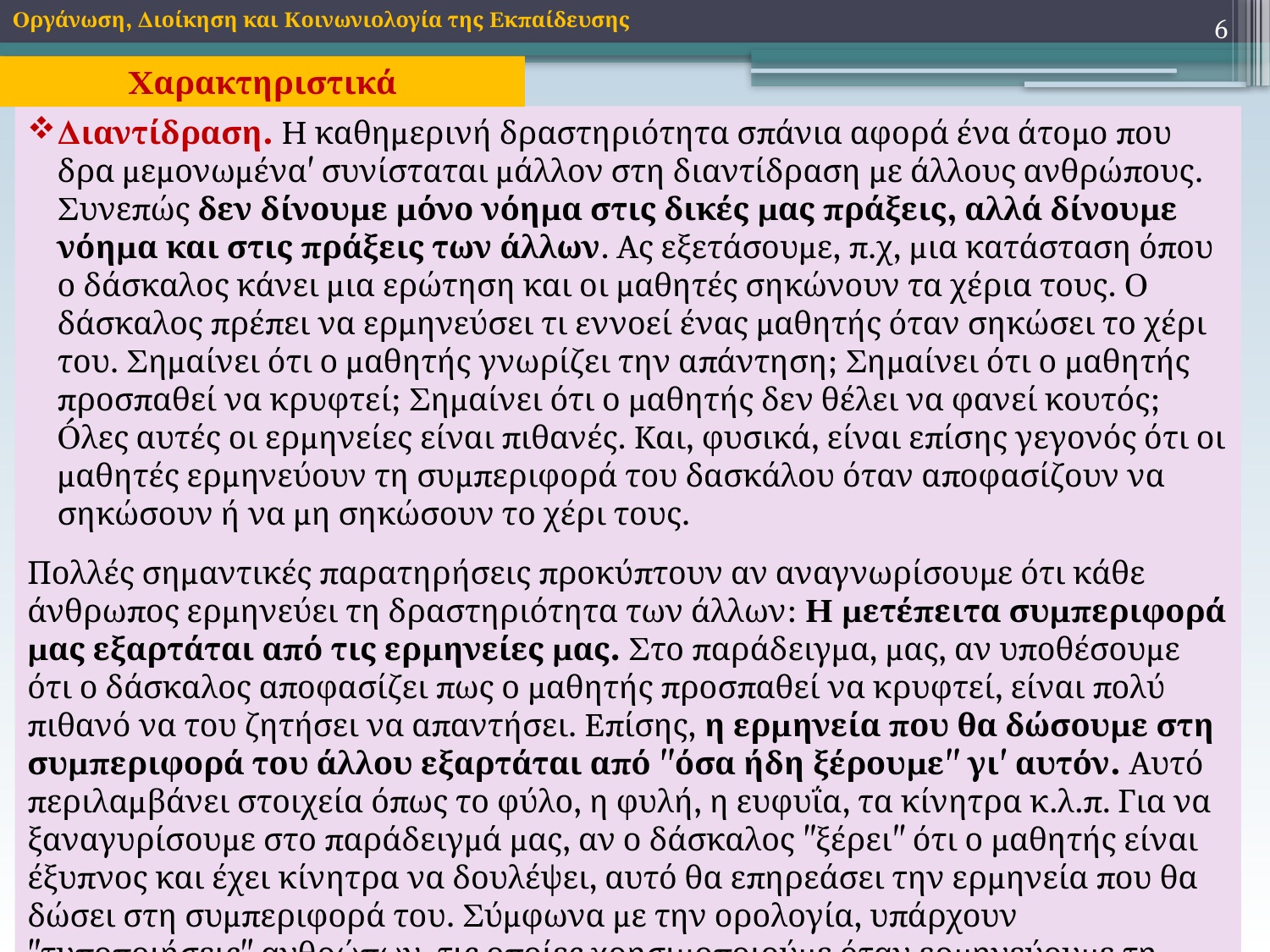

6
Οργάνωση, Διοίκηση και Κοινωνιολογία της Εκπαίδευσης
Χαρακτηριστικά
Διαντίδραση. Η καθημερινή δραστηριότητα σπάνια αφορά ένα άτομο που δρα μεμονωμένα' συνίσταται μάλλον στη διαντίδραση με άλλους ανθρώπους. Συνεπώς δεν δίνουμε μόνο νόημα στις δικές μας πράξεις, αλλά δίνουμε νόημα και στις πράξεις των άλλων. Ας εξετάσουμε, π.χ, μια κατάσταση όπου ο δάσκαλος κάνει μια ερώτηση και οι μαθητές σηκώνουν τα χέρια τους. Ο δάσκαλος πρέπει να ερμηνεύσει τι εννοεί ένας μαθητής όταν σηκώσει το χέρι του. Σημαίνει ότι ο μαθητής γνωρίζει την απάντηση; Σημαίνει ότι ο μαθητής προσπαθεί να κρυφτεί; Σημαίνει ότι ο μαθητής δεν θέλει να φανεί κουτός; Όλες αυτές οι ερμηνείες είναι πιθανές. Και, φυσικά, είναι επίσης γεγονός ότι οι μαθητές ερμηνεύουν τη συμπεριφορά του δασκάλου όταν αποφασίζουν να σηκώσουν ή να μη σηκώσουν το χέρι τους.
Πολλές σημαντικές παρατηρήσεις προκύπτουν αν αναγνωρίσουμε ότι κάθε άνθρωπος ερμηνεύει τη δραστηριότητα των άλλων: Η μετέπειτα συμπεριφορά μας εξαρτάται από τις ερμηνείες μας. Στο παράδειγμα, μας, αν υποθέσουμε ότι ο δάσκαλος αποφασίζει πως ο μαθητής προσπαθεί να κρυφτεί, είναι πολύ πιθανό να του ζητήσει να απαντήσει. Επίσης, η ερμηνεία που θα δώσουμε στη συμπεριφορά του άλλου εξαρτάται από "όσα ήδη ξέρουμε" γι' αυτόν. Αυτό περιλαμβάνει στοιχεία όπως το φύλο, η φυλή, η ευφυΐα, τα κίνητρα κ.λ.π. Για να ξαναγυρίσουμε στο παράδειγμά μας, αν ο δάσκαλος "ξέρει" ότι ο μαθητής είναι έξυπνος και έχει κίνητρα να δουλέψει, αυτό θα επηρεάσει την ερμηνεία που θα δώσει στη συμπεριφορά του. Σύμφωνα με την ορολογία, υπάρχουν "τυποποιήσεις" ανθρώπων, τις οποίες χρησιμοποιούμε όταν ερμηνεύουμε τη συμπεριφορά τους